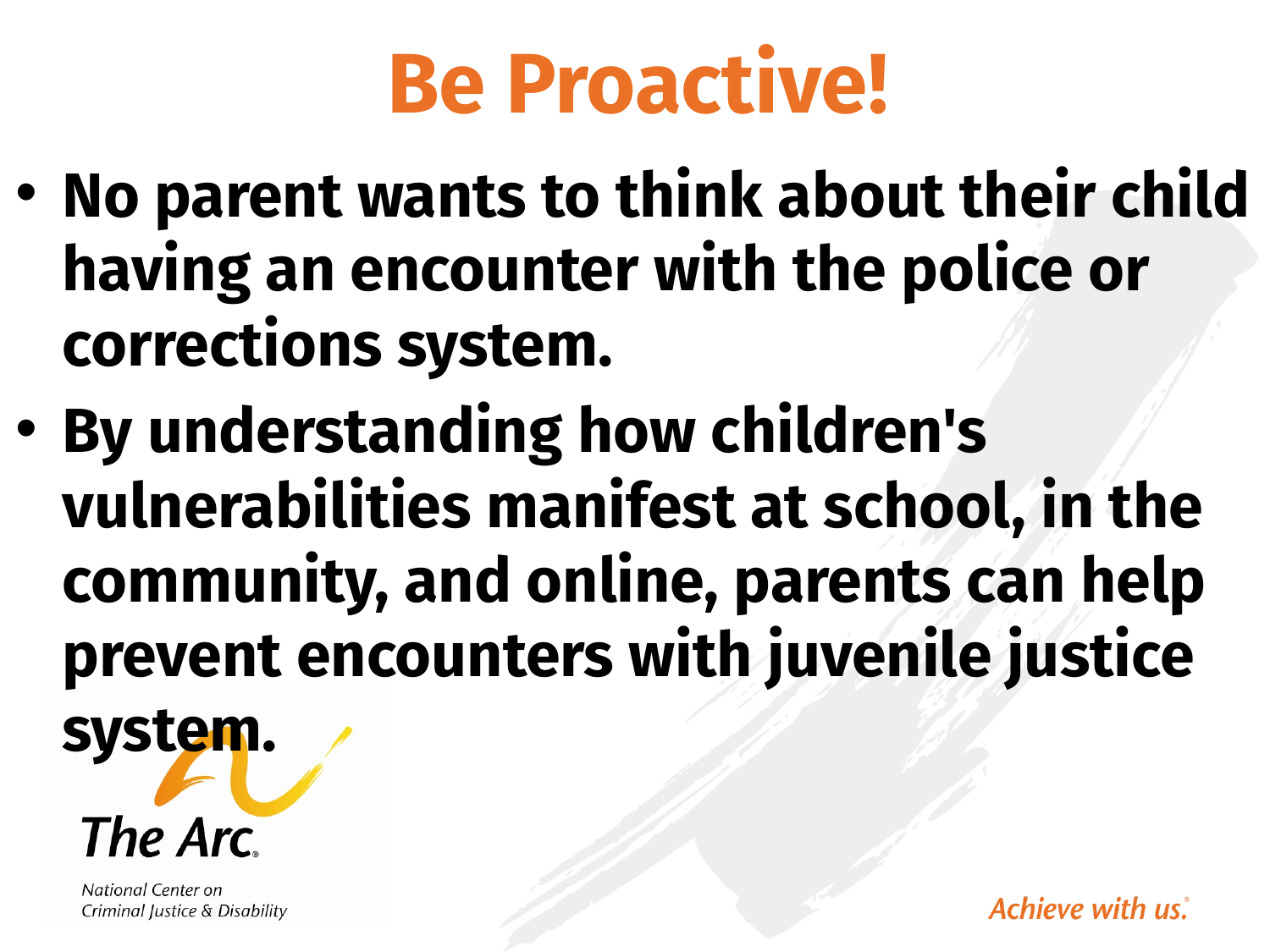

# Be Proactive!
No parent wants to think about their child having an encounter with the police or corrections system.
By understanding how children's vulnerabilities manifest at school, in the community, and online, parents can help prevent encounters with juvenile justice system.